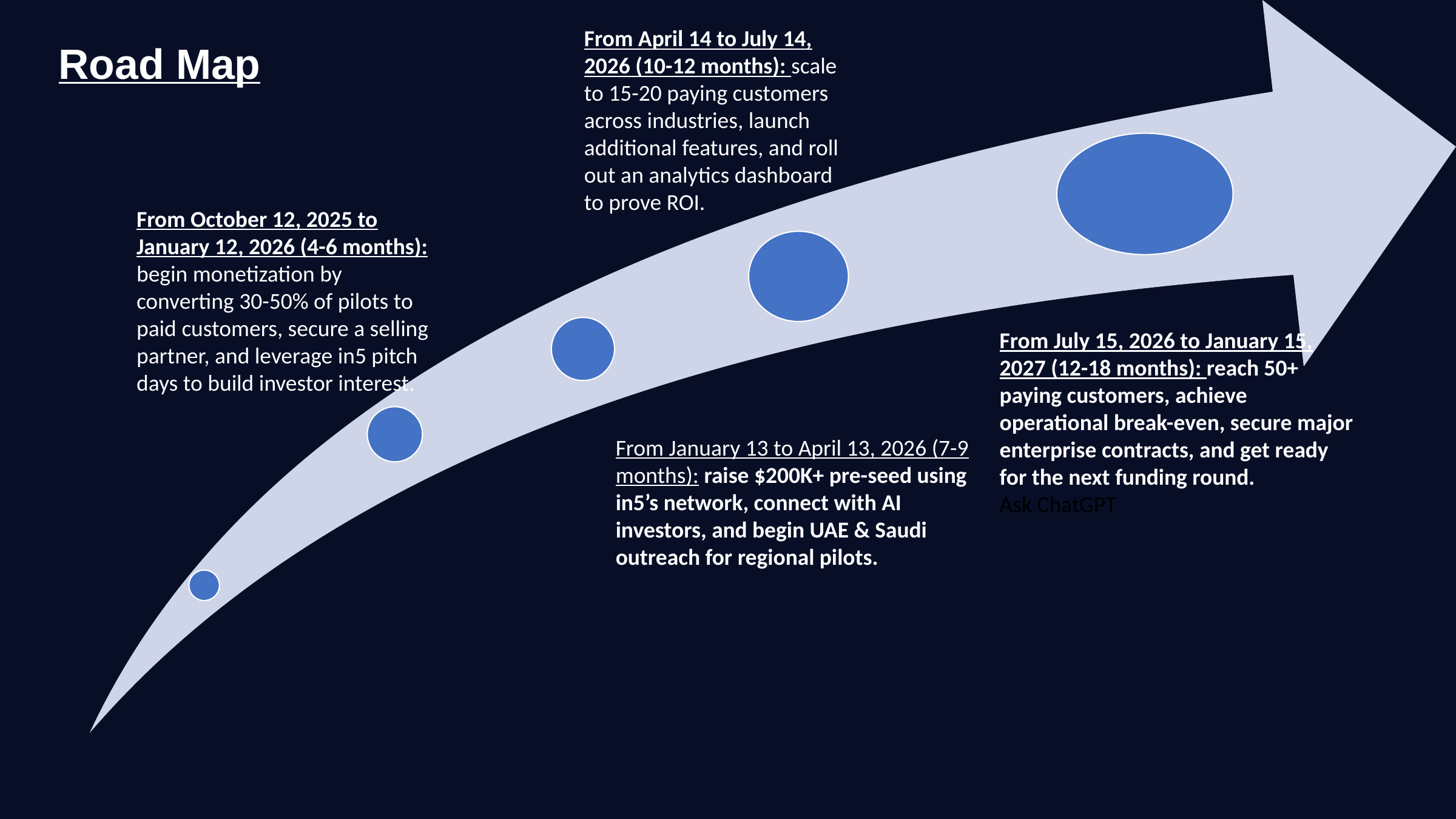

From April 14 to July 14, 2026 (10-12 months): scale to 15-20 paying customers across industries, launch additional features, and roll out an analytics dashboard to prove ROI.

Road Map
From October 12, 2025 to January 12, 2026 (4-6 months): begin monetization by converting 30-50% of pilots to paid customers, secure a selling partner, and leverage in5 pitch days to build investor interest.

From July 15, 2026 to January 15, 2027 (12-18 months): reach 50+ paying customers, achieve operational break-even, secure major enterprise contracts, and get ready for the next funding round.
Ask ChatGPT
From January 13 to April 13, 2026 (7-9 months): raise $200K+ pre-seed using in5’s network, connect with AI investors, and begin UAE & Saudi outreach for regional pilots.